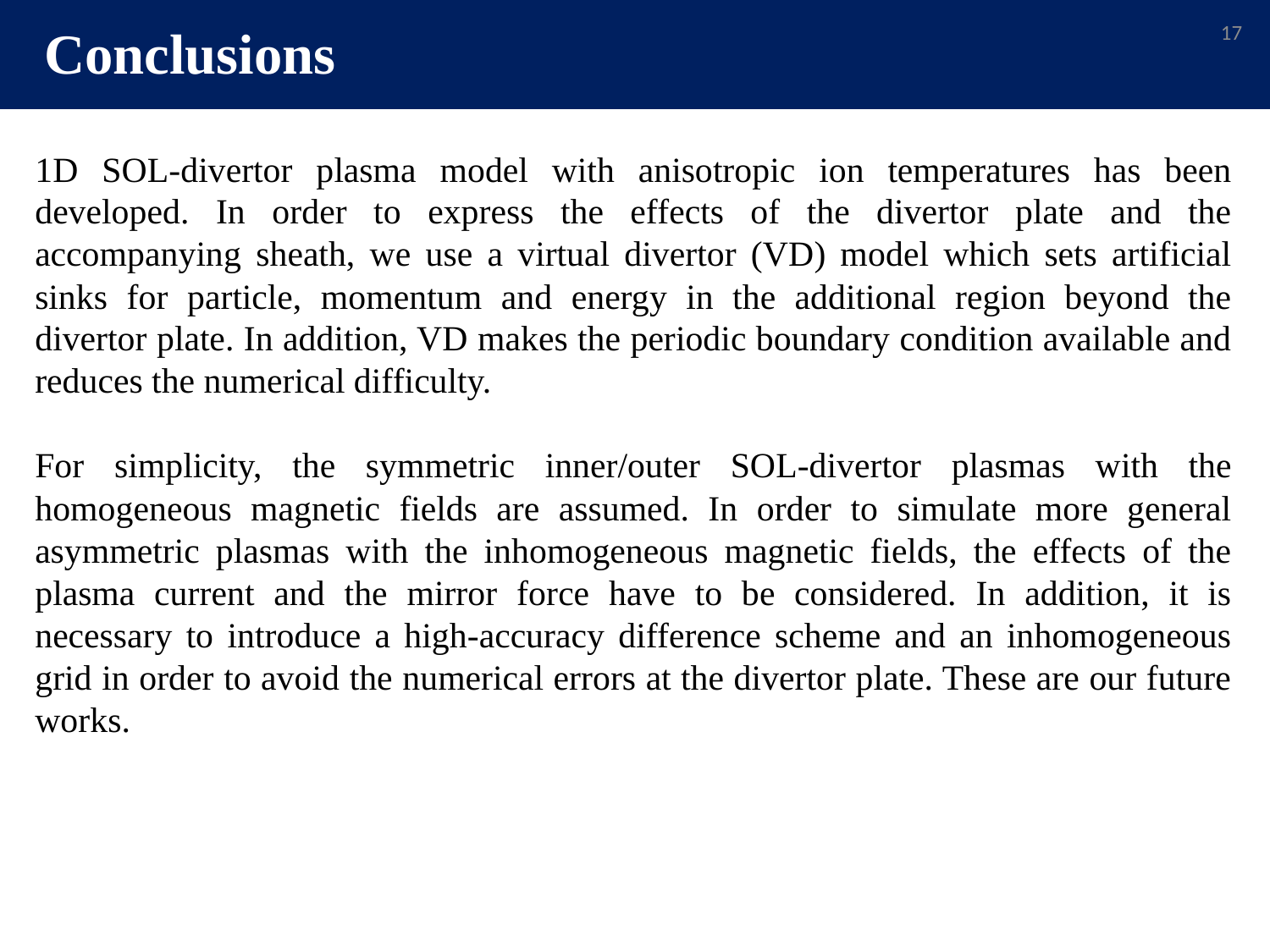

17
Conclusions
1D SOL-divertor plasma model with anisotropic ion temperatures has been developed. In order to express the effects of the divertor plate and the accompanying sheath, we use a virtual divertor (VD) model which sets artificial sinks for particle, momentum and energy in the additional region beyond the divertor plate. In addition, VD makes the periodic boundary condition available and reduces the numerical difficulty.

For simplicity, the symmetric inner/outer SOL-divertor plasmas with the homogeneous magnetic fields are assumed. In order to simulate more general asymmetric plasmas with the inhomogeneous magnetic fields, the effects of the plasma current and the mirror force have to be considered. In addition, it is necessary to introduce a high-accuracy difference scheme and an inhomogeneous grid in order to avoid the numerical errors at the divertor plate. These are our future works.